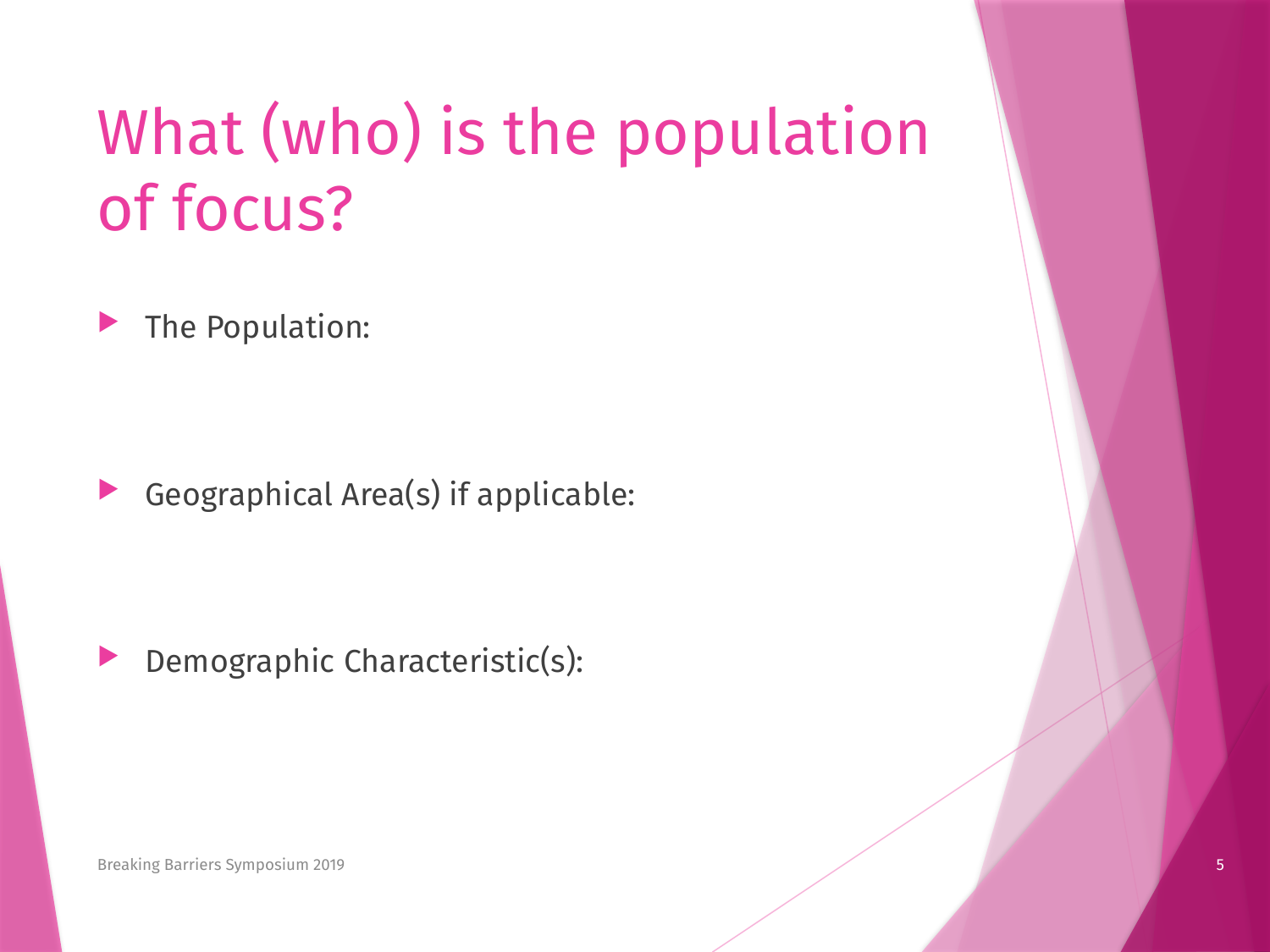

# What (who) is the population of focus?
The Population:

Geographical Area(s) if applicable:

Demographic Characteristic(s):
Breaking Barriers Symposium 2019
5